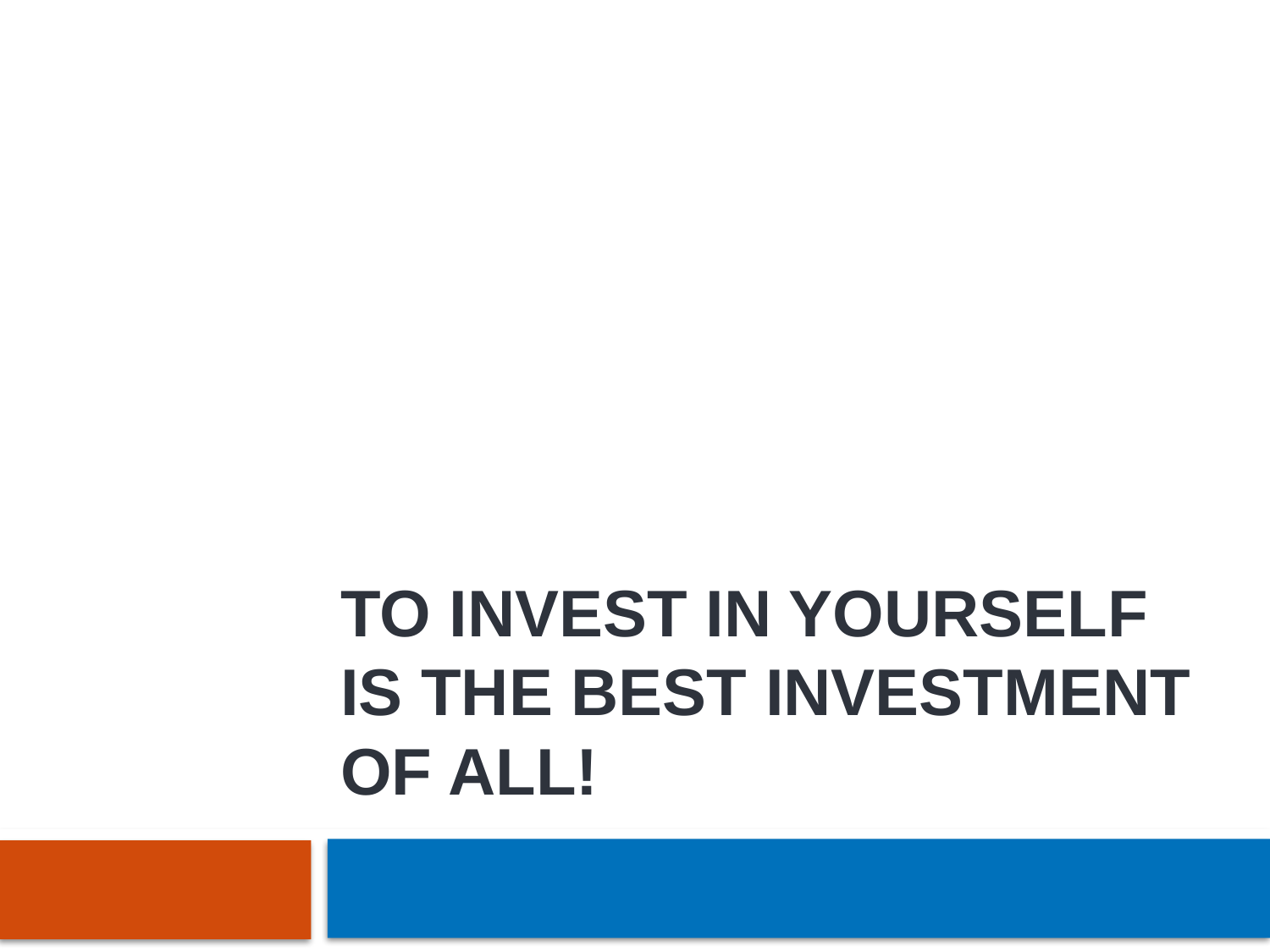

# To invest in yourself is the best investment of all!